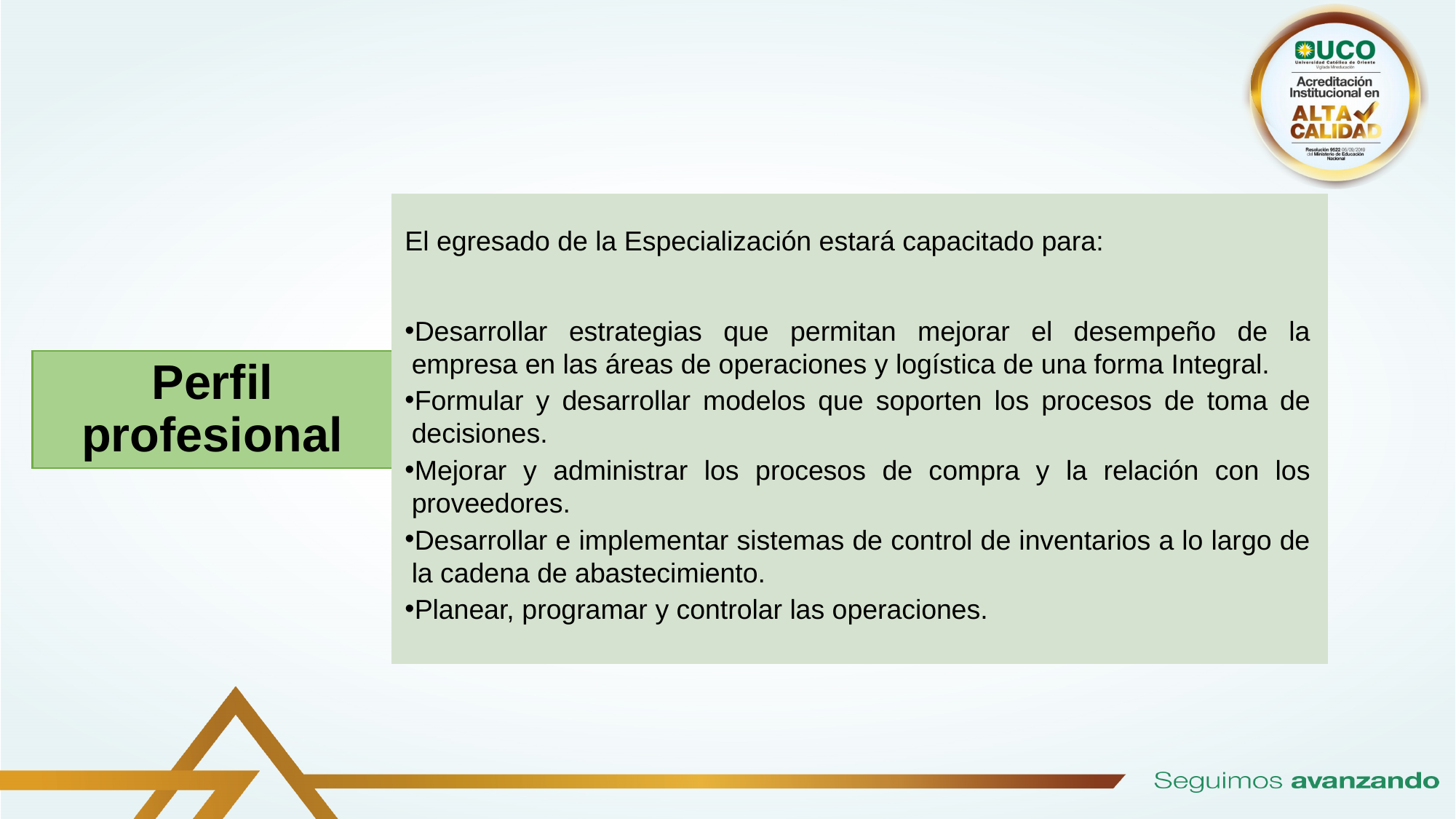

El egresado de la Especialización estará capacitado para:

Desarrollar estrategias que permitan mejorar el desempeño de la empresa en las áreas de operaciones y logística de una forma Integral.
Formular y desarrollar modelos que soporten los procesos de toma de decisiones.
Mejorar y administrar los procesos de compra y la relación con los proveedores.
Desarrollar e implementar sistemas de control de inventarios a lo largo de la cadena de abastecimiento.
Planear, programar y controlar las operaciones.
Perfil profesional